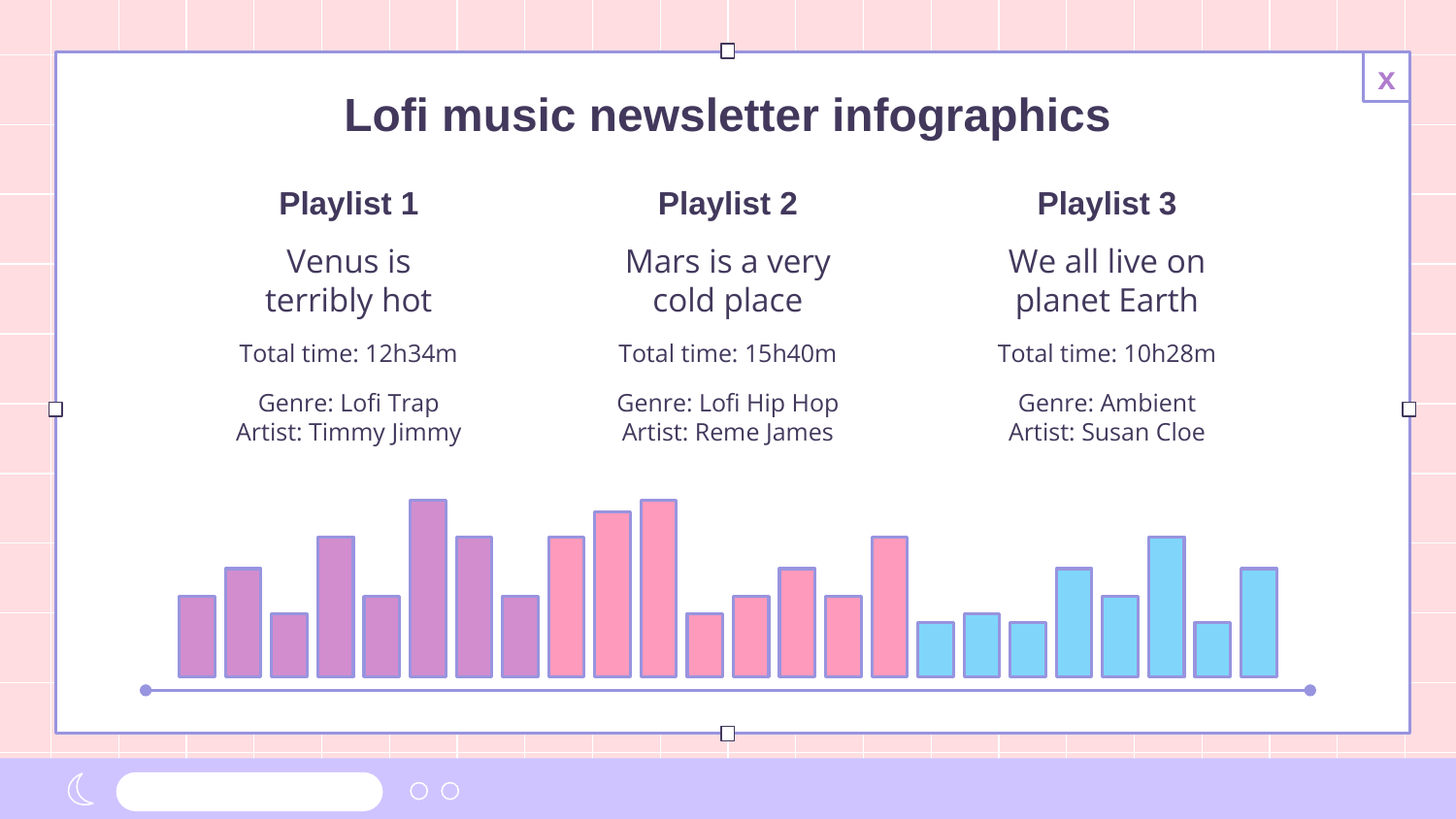

# Lofi music newsletter infographics
Playlist 1
Venus is terribly hot
Total time: 12h34m
Genre: Lofi Trap
Artist: Timmy Jimmy
Playlist 2
Mars is a very cold place
Total time: 15h40m
Genre: Lofi Hip Hop
Artist: Reme James
Playlist 3
We all live on planet Earth
Total time: 10h28m
Genre: Ambient
Artist: Susan Cloe